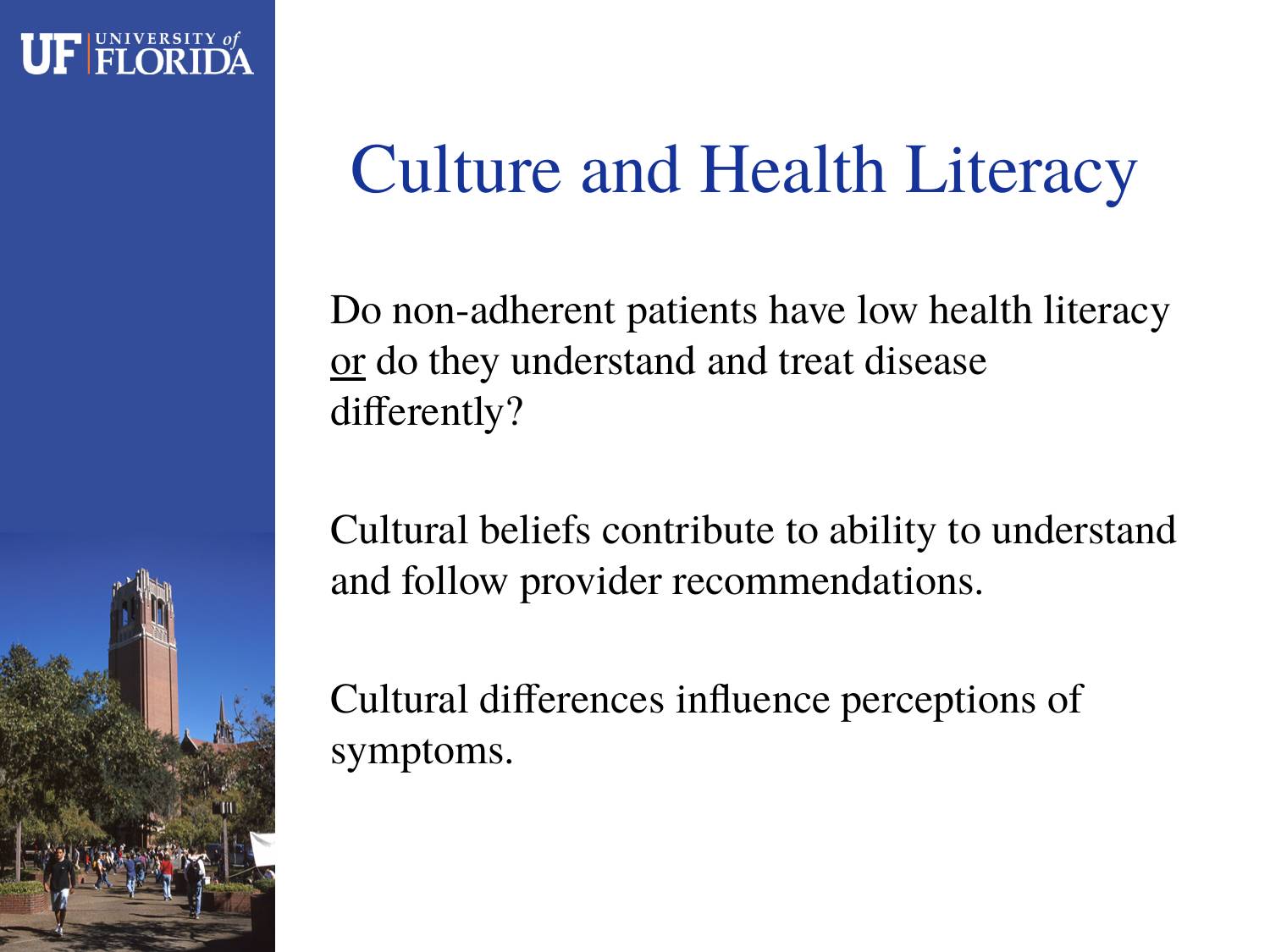

# Culture and Health Literacy
Do non-adherent patients have low health literacy or do they understand and treat disease differently?

Cultural beliefs contribute to ability to understand and follow provider recommendations.

Cultural differences influence perceptions of symptoms.